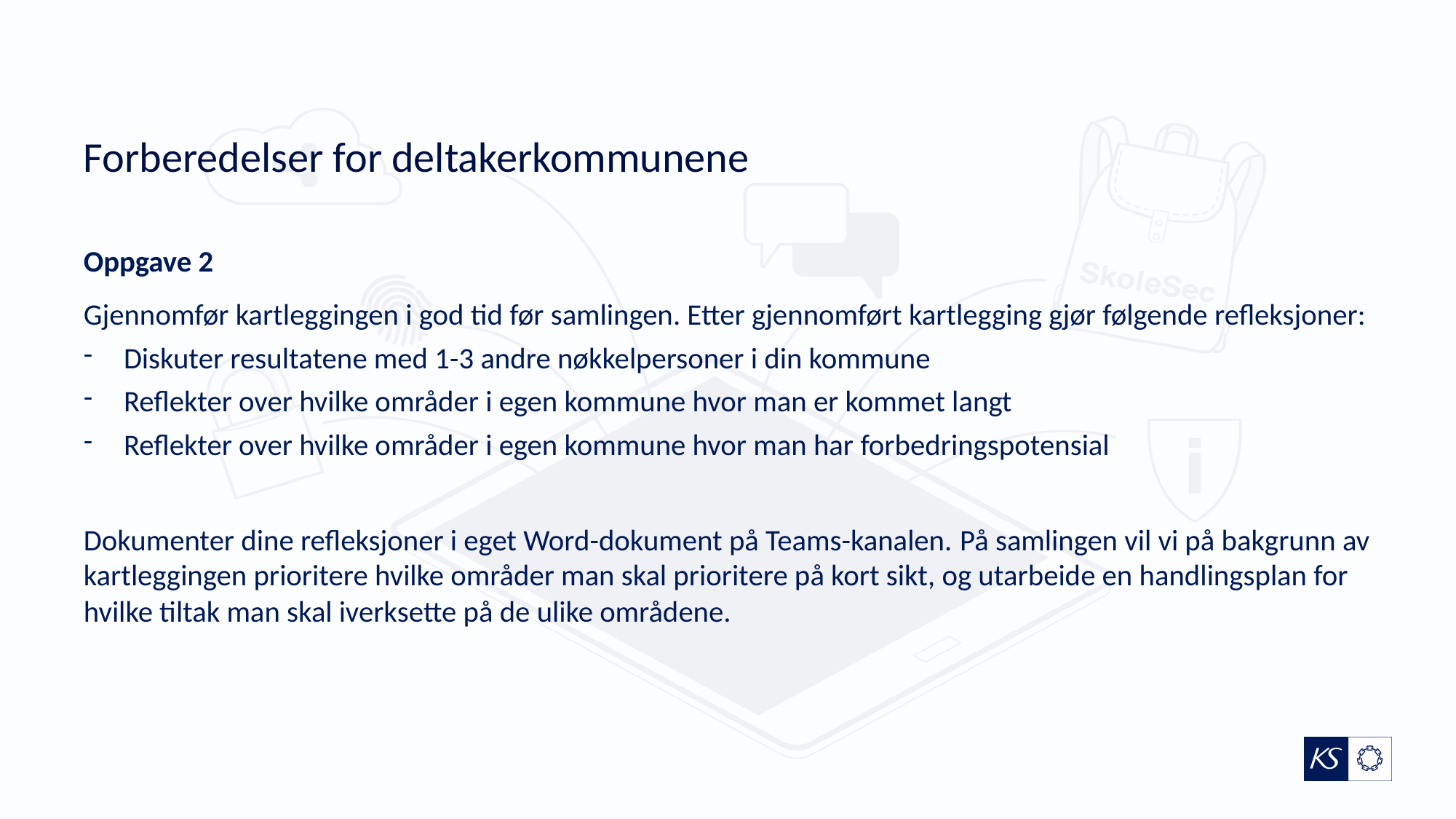

# Forberedelser for deltakerkommunene
Oppgave 2
Gjennomfør kartleggingen i god tid før samlingen. Etter gjennomført kartlegging gjør følgende refleksjoner:
Diskuter resultatene med 1-3 andre nøkkelpersoner i din kommune
Reflekter over hvilke områder i egen kommune hvor man er kommet langt
Reflekter over hvilke områder i egen kommune hvor man har forbedringspotensial

Dokumenter dine refleksjoner i eget Word-dokument på Teams-kanalen. På samlingen vil vi på bakgrunn av kartleggingen prioritere hvilke områder man skal prioritere på kort sikt, og utarbeide en handlingsplan for hvilke tiltak man skal iverksette på de ulike områdene.